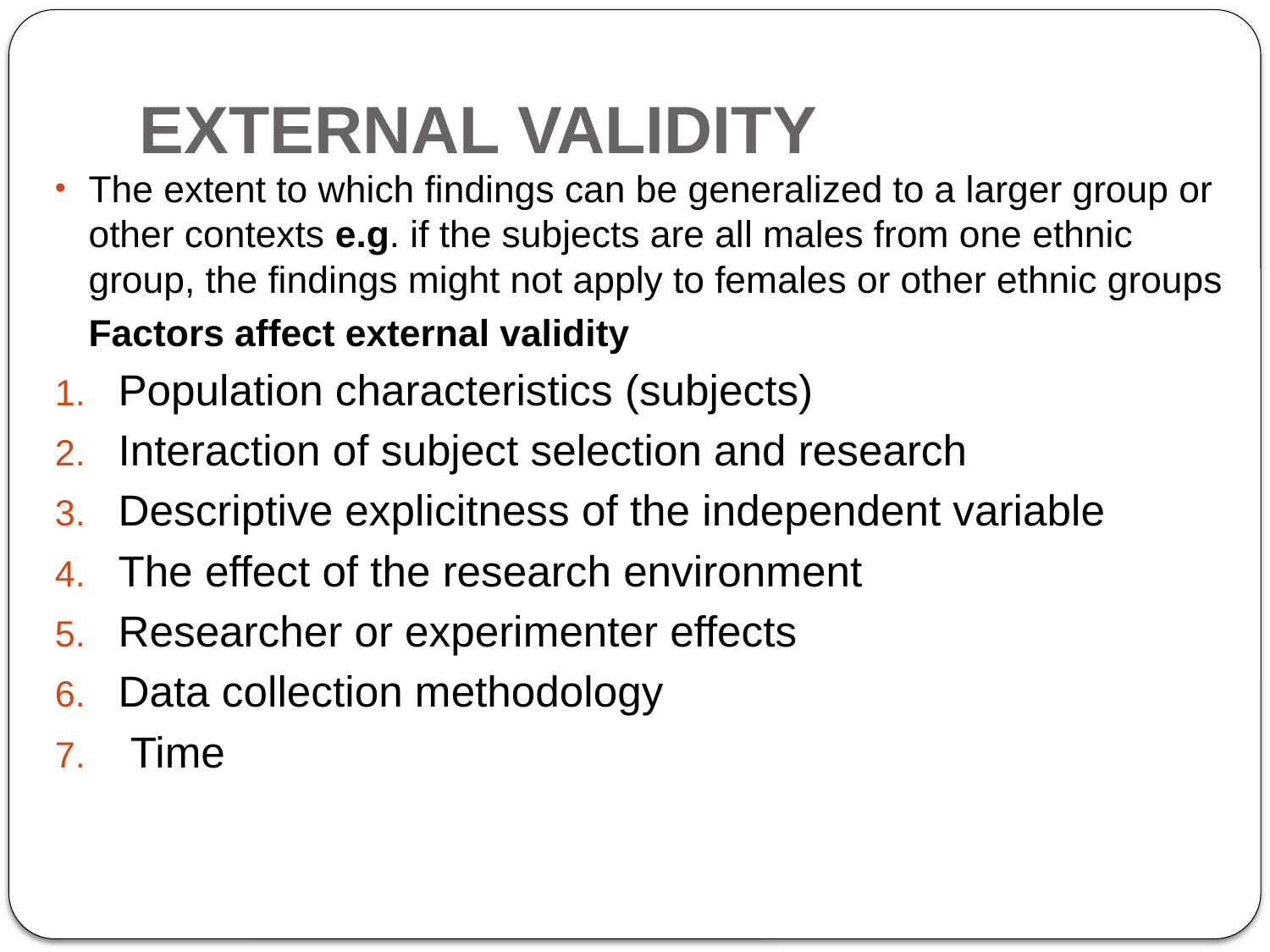

# EXTERNAL VALIDITY
The extent to which findings can be generalized to a larger group or other contexts e.g. if the subjects are all males from one ethnic group, the findings might not apply to females or other ethnic groups
		Factors affect external validity
Population characteristics (subjects)
Interaction of subject selection and research
Descriptive explicitness of the independent variable
The effect of the research environment
Researcher or experimenter effects
Data collection methodology
 Time